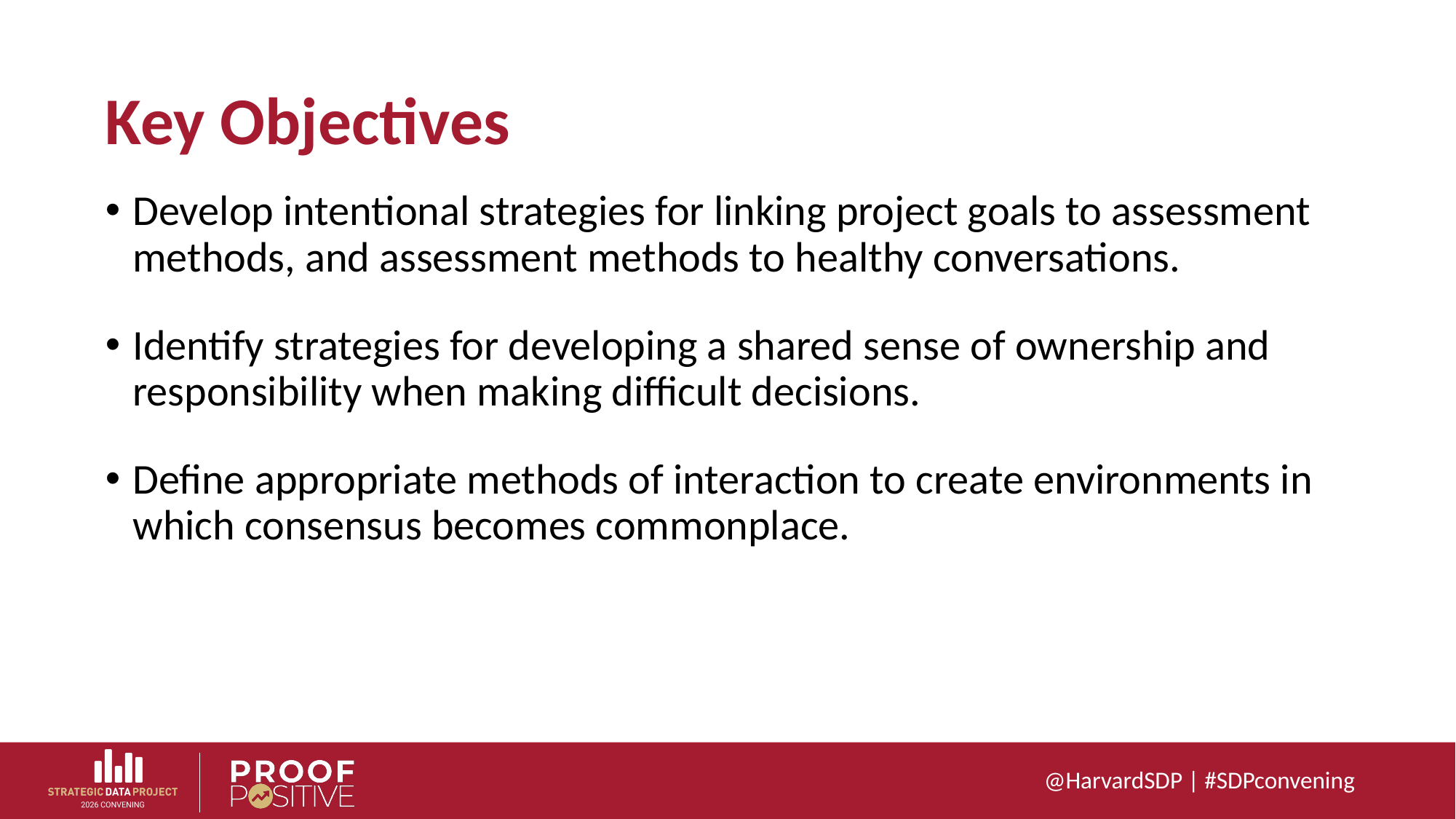

# Key Objectives
Develop intentional strategies for linking project goals to assessment methods, and assessment methods to healthy conversations.
Identify strategies for developing a shared sense of ownership and responsibility when making difficult decisions.
Define appropriate methods of interaction to create environments in which consensus becomes commonplace.